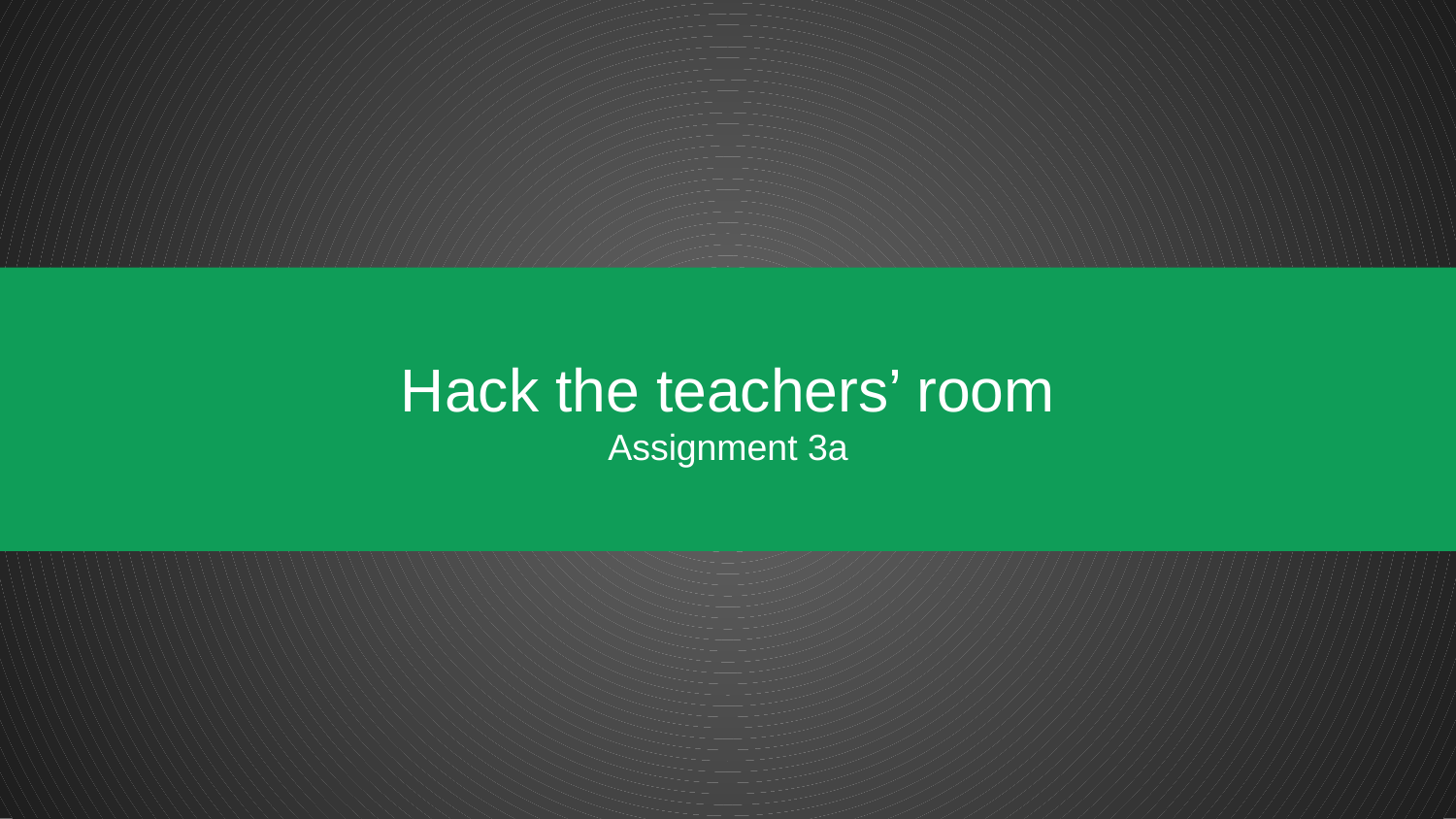

# Hack the teachers’ room
Assignment 3a